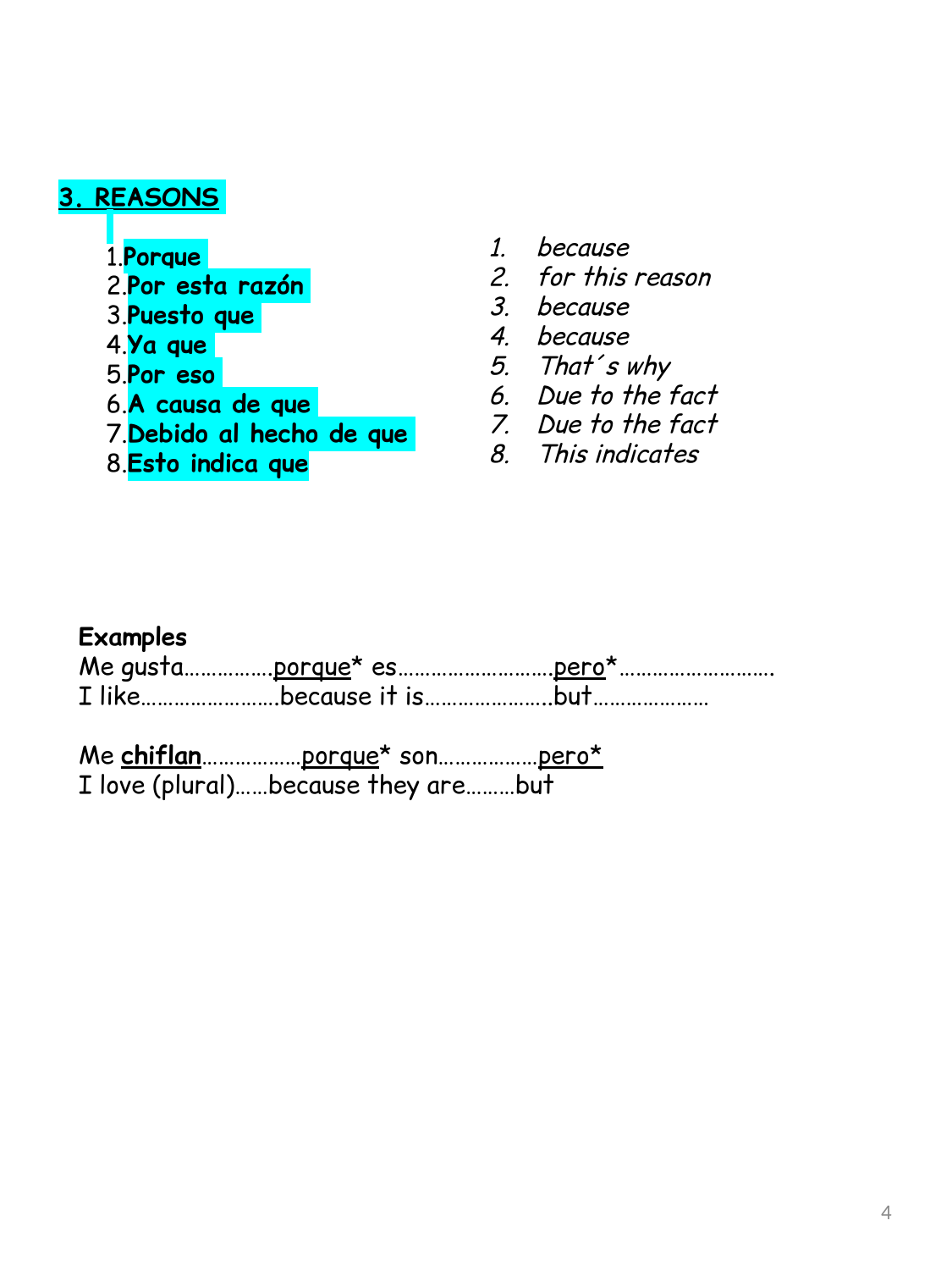

3. REASONS
 
1.Porque
2.Por esta razón
3.Puesto que
4.Ya que
5.Por eso
6.A causa de que
7.Debido al hecho de que
8.Esto indica que
because
for this reason
because
because
That´s why
Due to the fact
Due to the fact
This indicates

Examples
Me gusta…………….porque* es……………………….pero*……………………….
I like…………………….because it is…………………..but…………………

Me chiflan………………porque* son………………pero*
I love (plural)……because they are………but

4